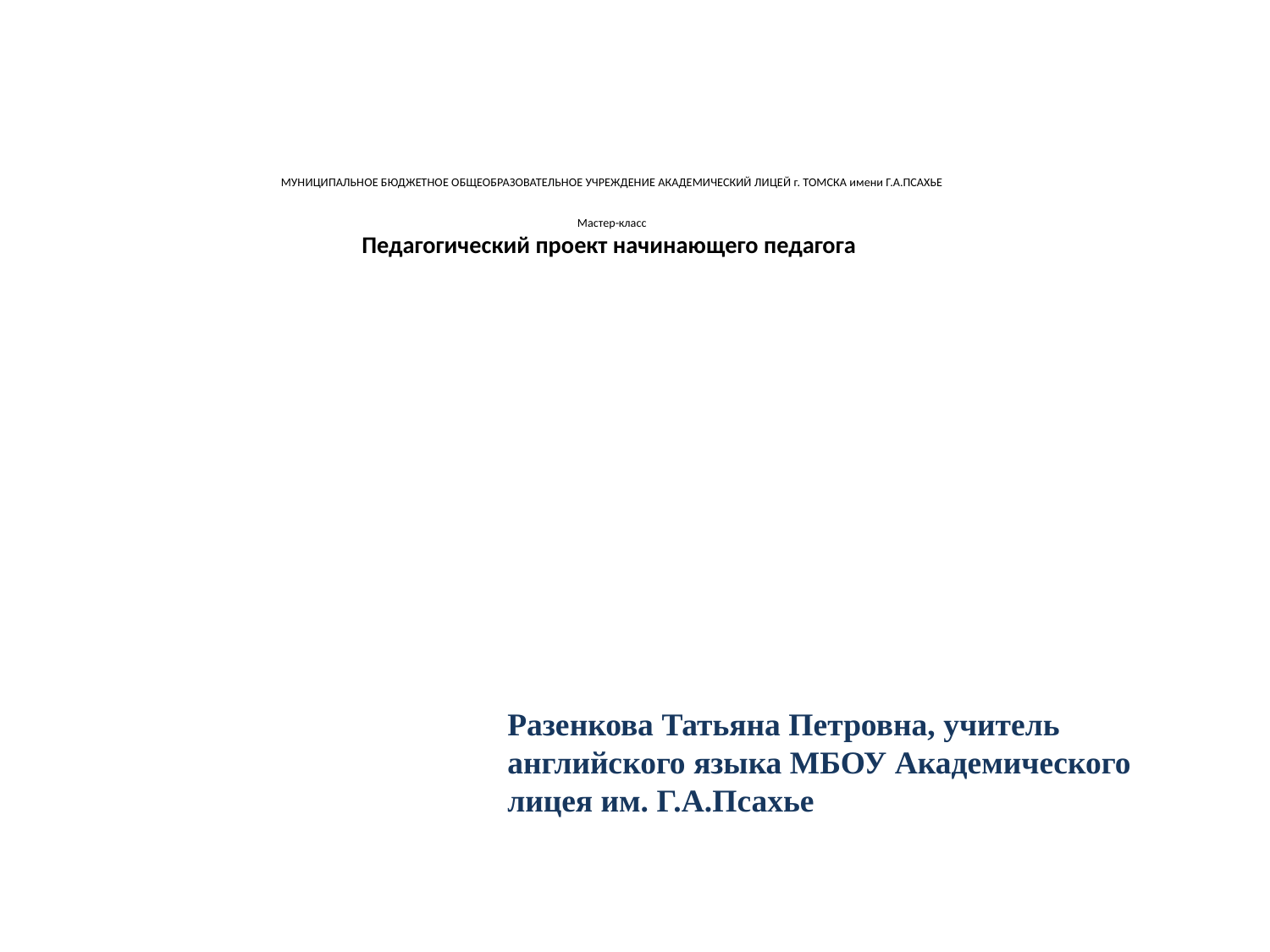

# МУНИЦИПАЛЬНОЕ БЮДЖЕТНОЕ ОБЩЕОБРАЗОВАТЕЛЬНОЕ УЧРЕЖДЕНИЕ АКАДЕМИЧЕСКИЙ ЛИЦЕЙ г. ТОМСКА имени Г.А.ПСАХЬЕ Мастер-класс Педагогический проект начинающего педагога

Разенкова Татьяна Петровна, учитель английского языка МБОУ Академического лицея им. Г.А.Псахье